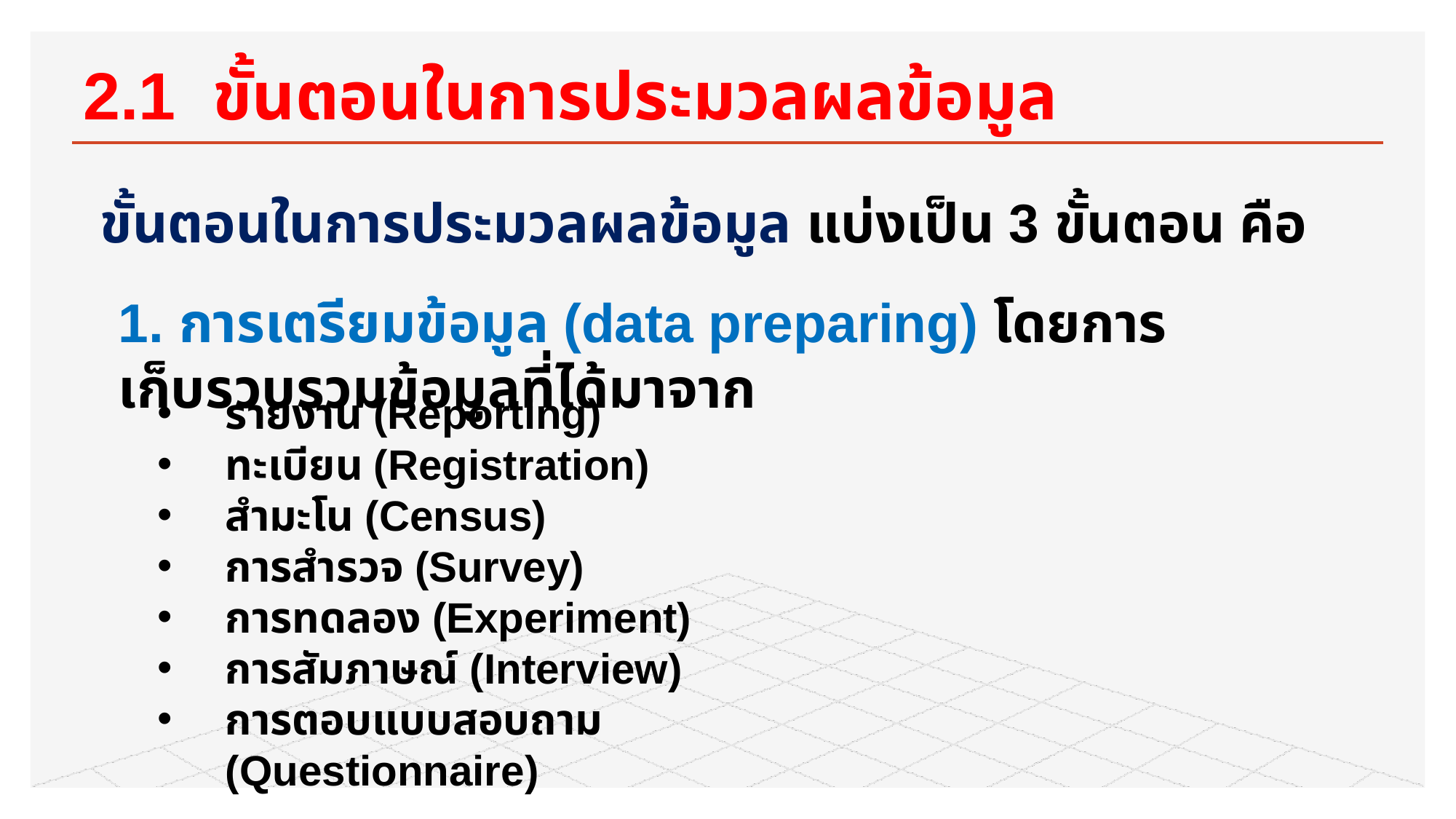

# 2.1  ขั้นตอนในการประมวลผลข้อมูล
ขั้นตอนในการประมวลผลข้อมูล แบ่งเป็น 3 ขั้นตอน คือ
1. การเตรียมข้อมูล (data preparing) โดยการเก็บรวบรวมข้อมูลที่ได้มาจาก
รายงาน (Reporting)
ทะเบียน (Registration)
สำมะโน (Census)
การสำรวจ (Survey)
การทดลอง (Experiment)
การสัมภาษณ์ (Interview)
การตอบแบบสอบถาม (Questionnaire)